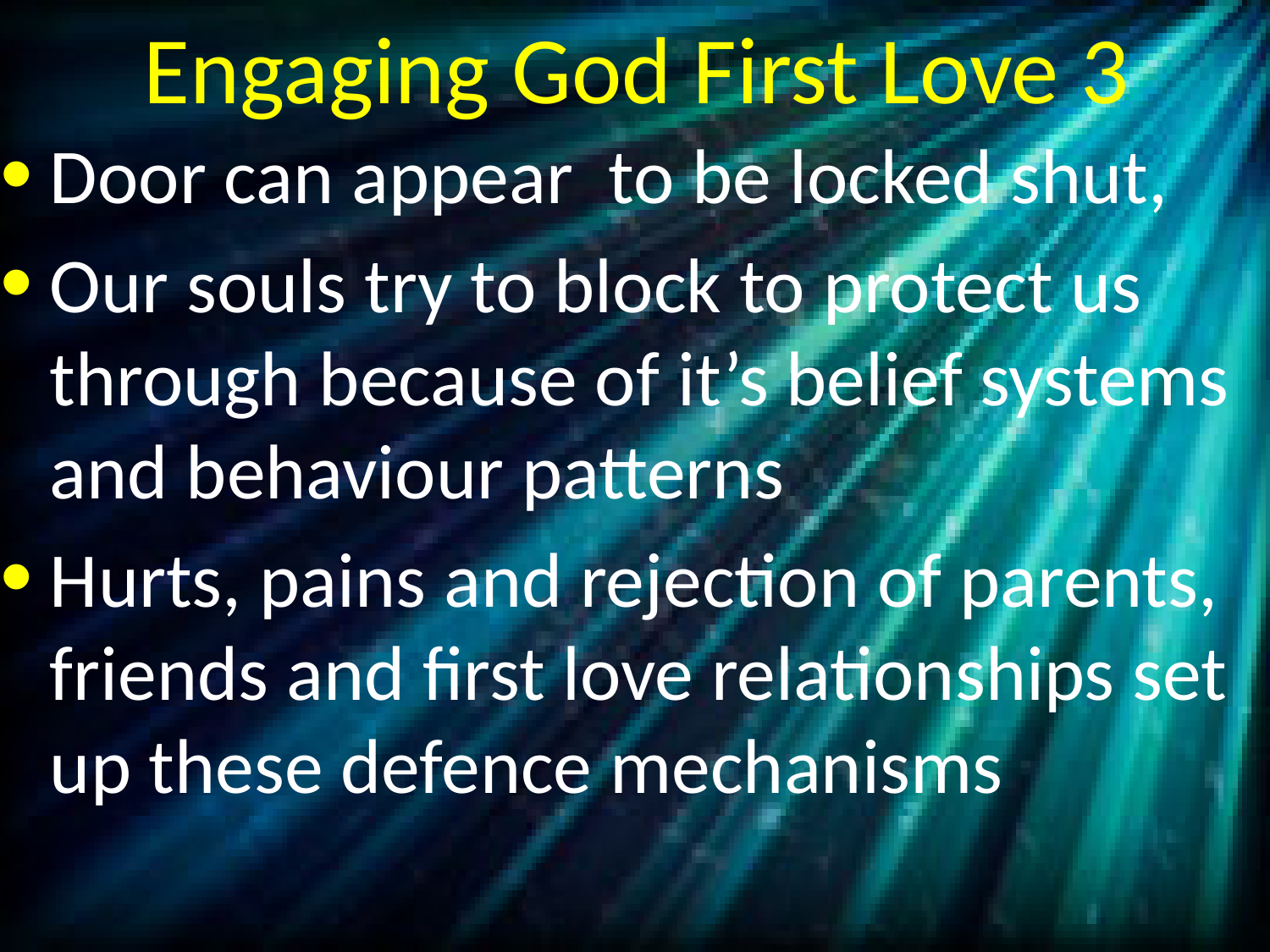

# Engaging God First Love 3
Door can appear  to be locked shut,
Our souls try to block to protect us through because of it’s belief systems and behaviour patterns
Hurts, pains and rejection of parents, friends and first love relationships set up these defence mechanisms